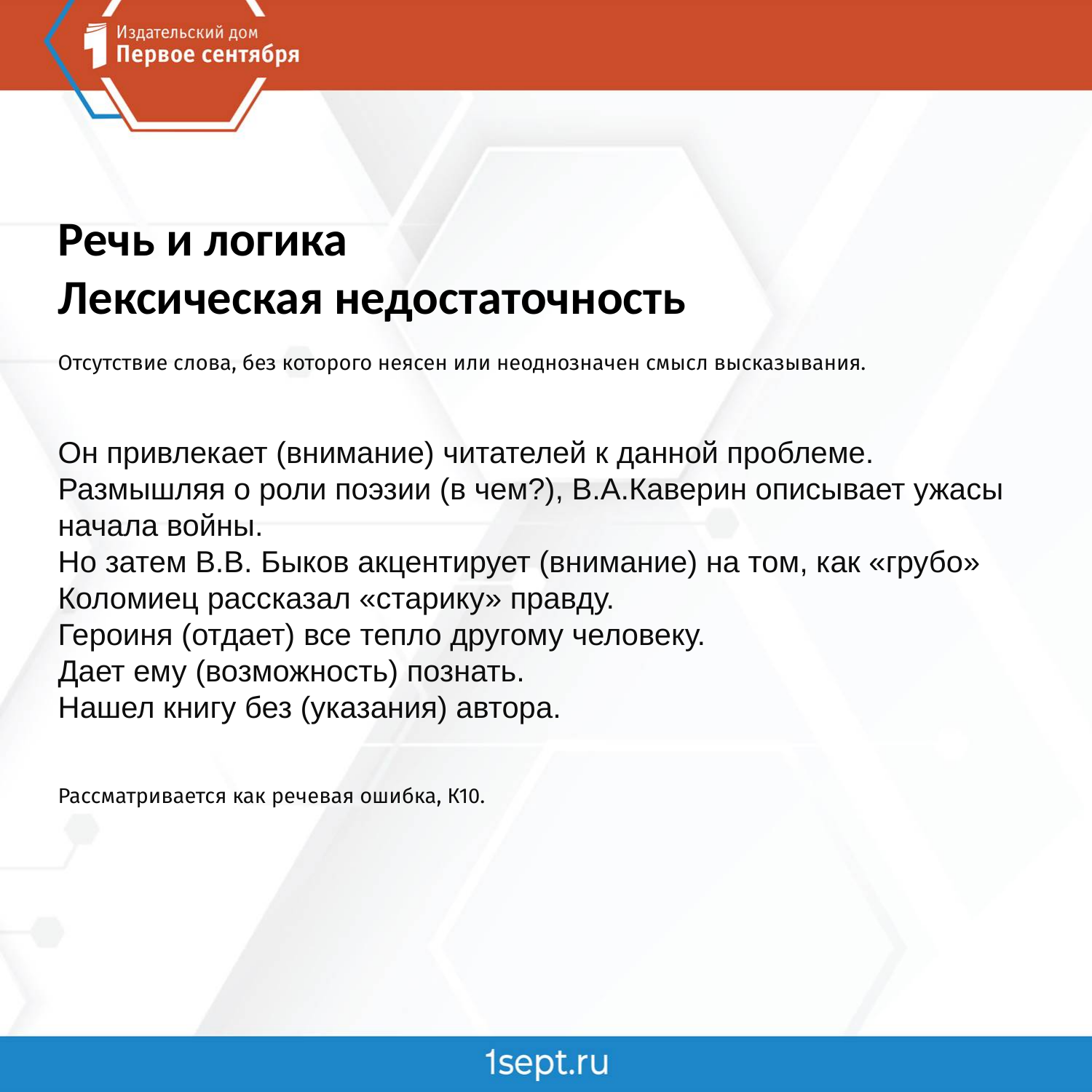

Речь и логика
Лексическая недостаточность

Отсутствие слова, без которого неясен или неоднозначен смысл высказывания.

Он привлекает (внимание) читателей к данной проблеме.
Размышляя о роли поэзии (в чем?), В.А.Каверин описывает ужасы начала войны.
Но затем В.В. Быков акцентирует (внимание) на том, как «грубо» Коломиец рассказал «старику» правду.
Героиня (отдает) все тепло другому человеку.
Дает ему (возможность) познать.
Нашел книгу без (указания) автора.

Рассматривается как речевая ошибка, К10.